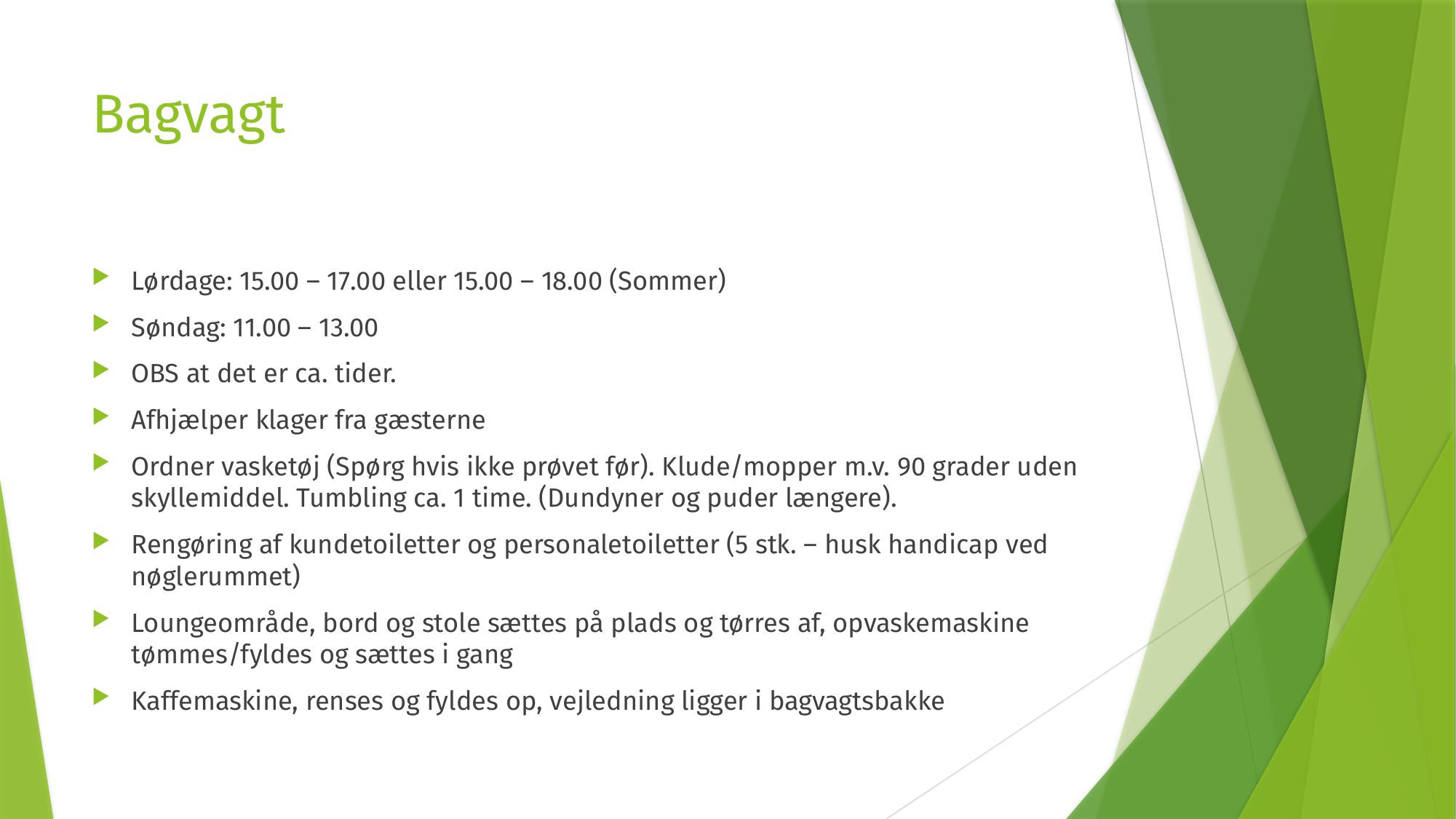

# Bagvagt
Lørdage: 15.00 – 17.00 eller 15.00 – 18.00 (Sommer)
Søndag: 11.00 – 13.00
OBS at det er ca. tider.
Afhjælper klager fra gæsterne
Ordner vasketøj (Spørg hvis ikke prøvet før). Klude/mopper m.v. 90 grader uden skyllemiddel. Tumbling ca. 1 time. (Dundyner og puder længere).
Rengøring af kundetoiletter og personaletoiletter (5 stk. – husk handicap ved nøglerummet)
Loungeområde, bord og stole sættes på plads og tørres af, opvaskemaskine tømmes/fyldes og sættes i gang
Kaffemaskine, renses og fyldes op, vejledning ligger i bagvagtsbakke